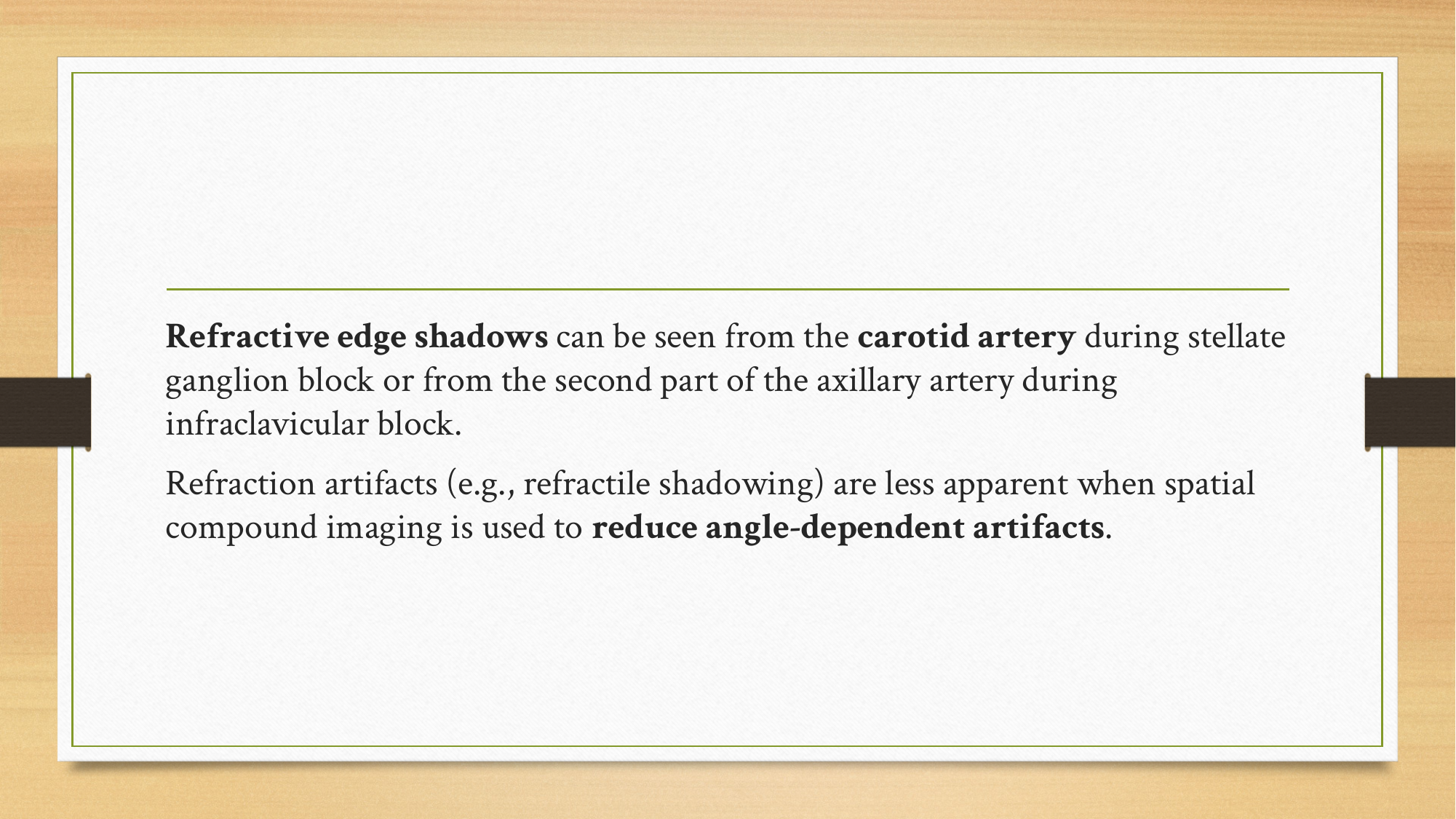

#
Refractive edge shadows can be seen from the carotid artery during stellate ganglion block or from the second part of the axillary artery during infraclavicular block.
Refraction artifacts (e.g., refractile shadowing) are less apparent when spatial compound imaging is used to reduce angle-dependent artifacts.